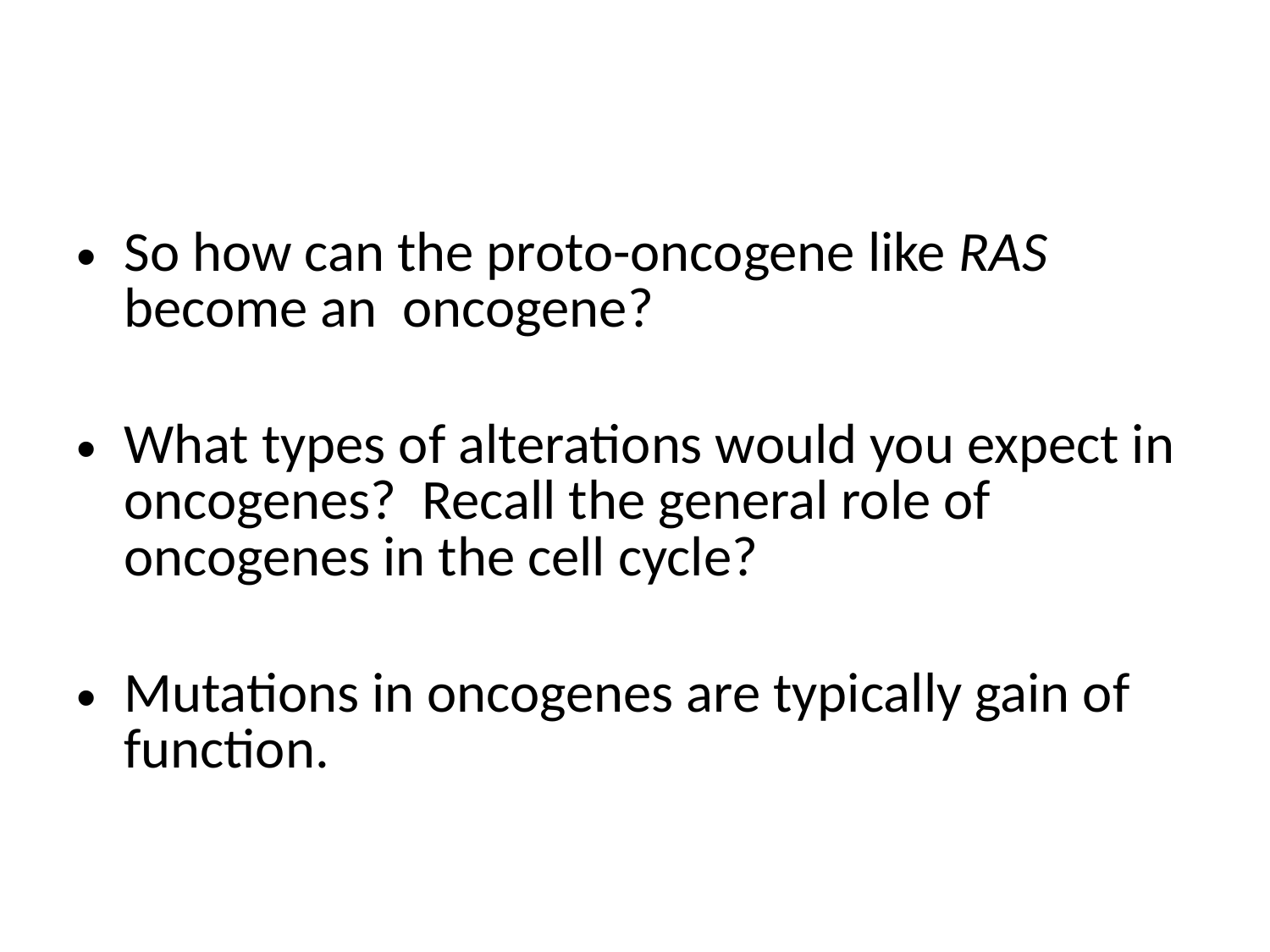

#
So how can the proto-oncogene like RAS become an  oncogene?

What types of alterations would you expect in oncogenes?  Recall the general role of oncogenes in the cell cycle?

Mutations in oncogenes are typically gain of function.